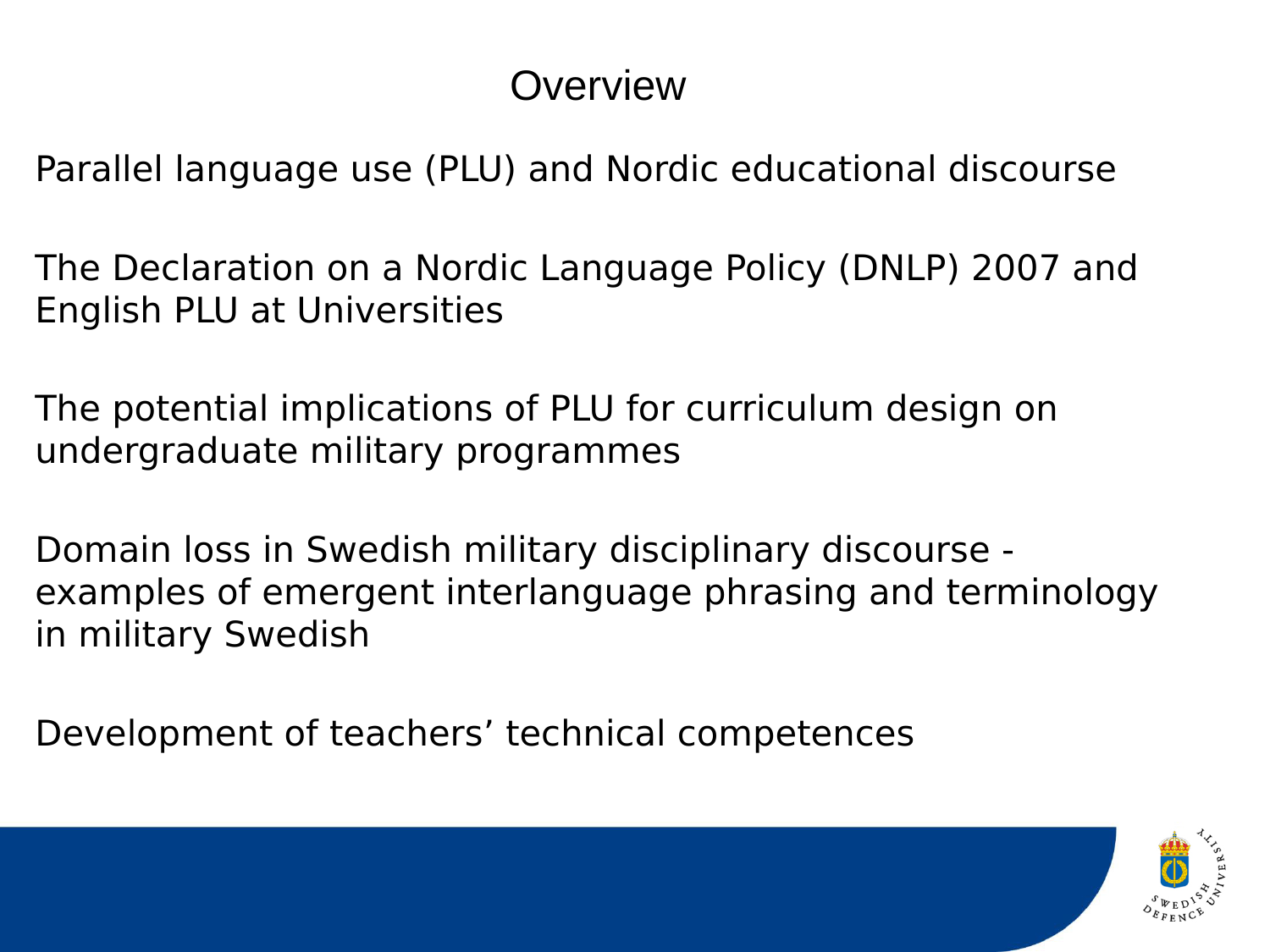

# Overview
Parallel language use (PLU) and Nordic educational discourse

The Declaration on a Nordic Language Policy (DNLP) 2007 and English PLU at Universities

The potential implications of PLU for curriculum design on  undergraduate military programmes

Domain loss in Swedish military disciplinary discourse - examples of emergent interlanguage phrasing and terminology in military Swedish

Development of teachers’ technical competences